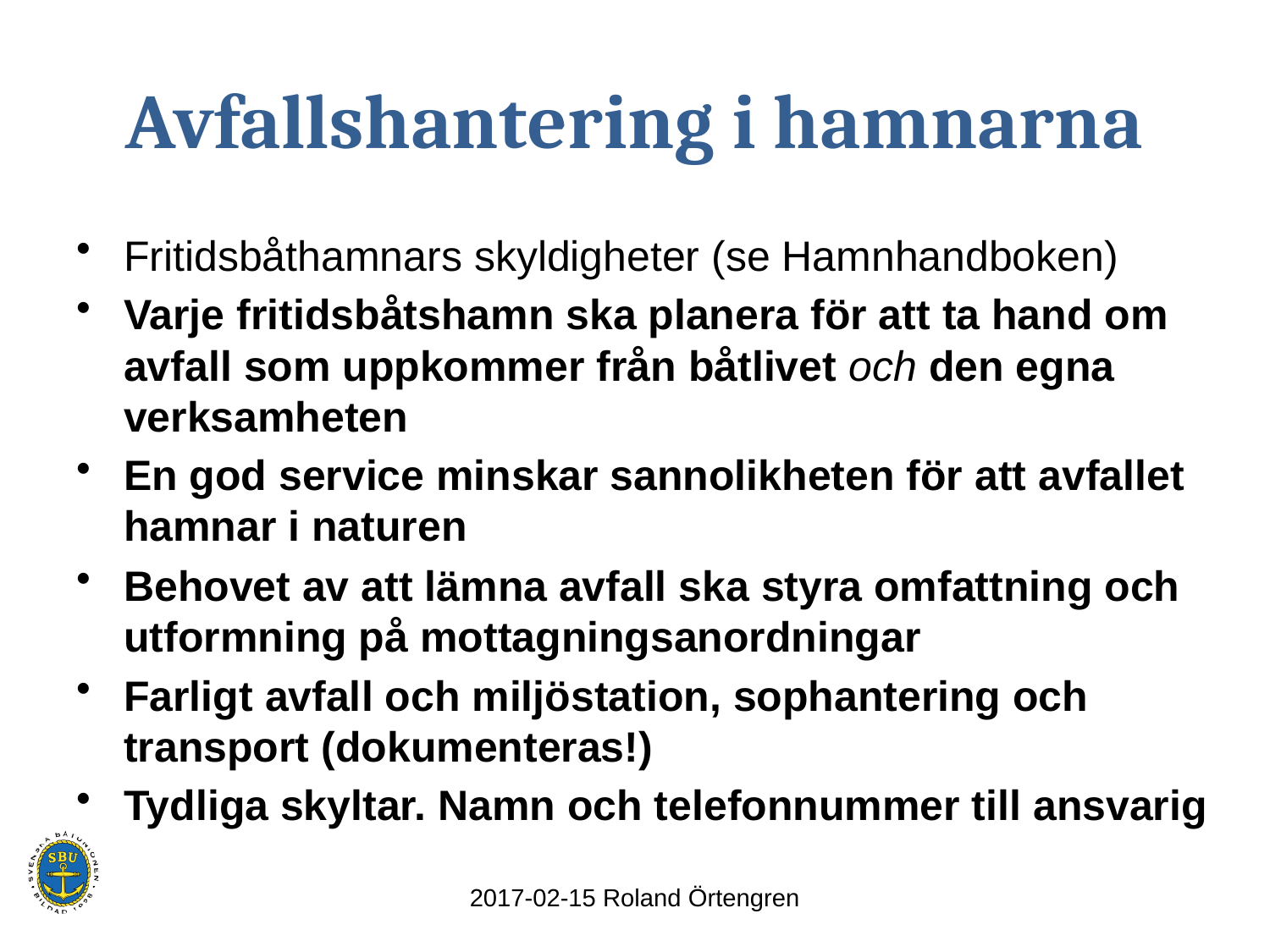

# Avfallshantering i hamnarna
Fritidsbåthamnars skyldigheter (se Hamnhandboken)
Varje fritidsbåtshamn ska planera för att ta hand om avfall som uppkommer från båtlivet och den egna verksamheten
En god service minskar sannolikheten för att avfallet hamnar i naturen
Behovet av att lämna avfall ska styra omfattning och utformning på mottagningsanordningar
Farligt avfall och miljöstation, sophantering och transport (dokumenteras!)
Tydliga skyltar. Namn och telefonnummer till ansvarig

2017-02-15 Roland Örtengren